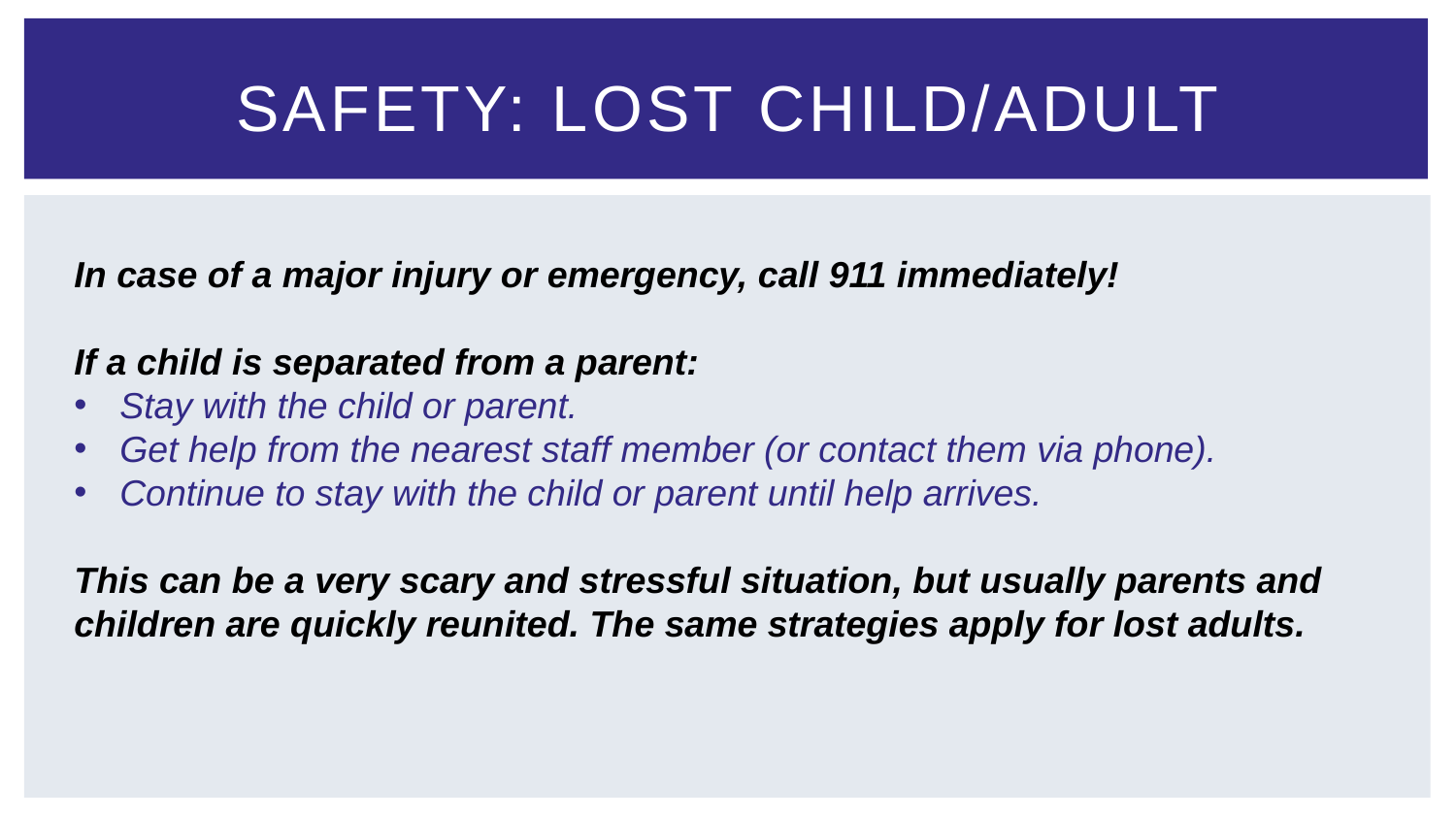

# Safety: lost child/adult
In case of a major injury or emergency, call 911 immediately!

If a child is separated from a parent:
Stay with the child or parent.
Get help from the nearest staff member (or contact them via phone).
Continue to stay with the child or parent until help arrives.

This can be a very scary and stressful situation, but usually parents and children are quickly reunited. The same strategies apply for lost adults.